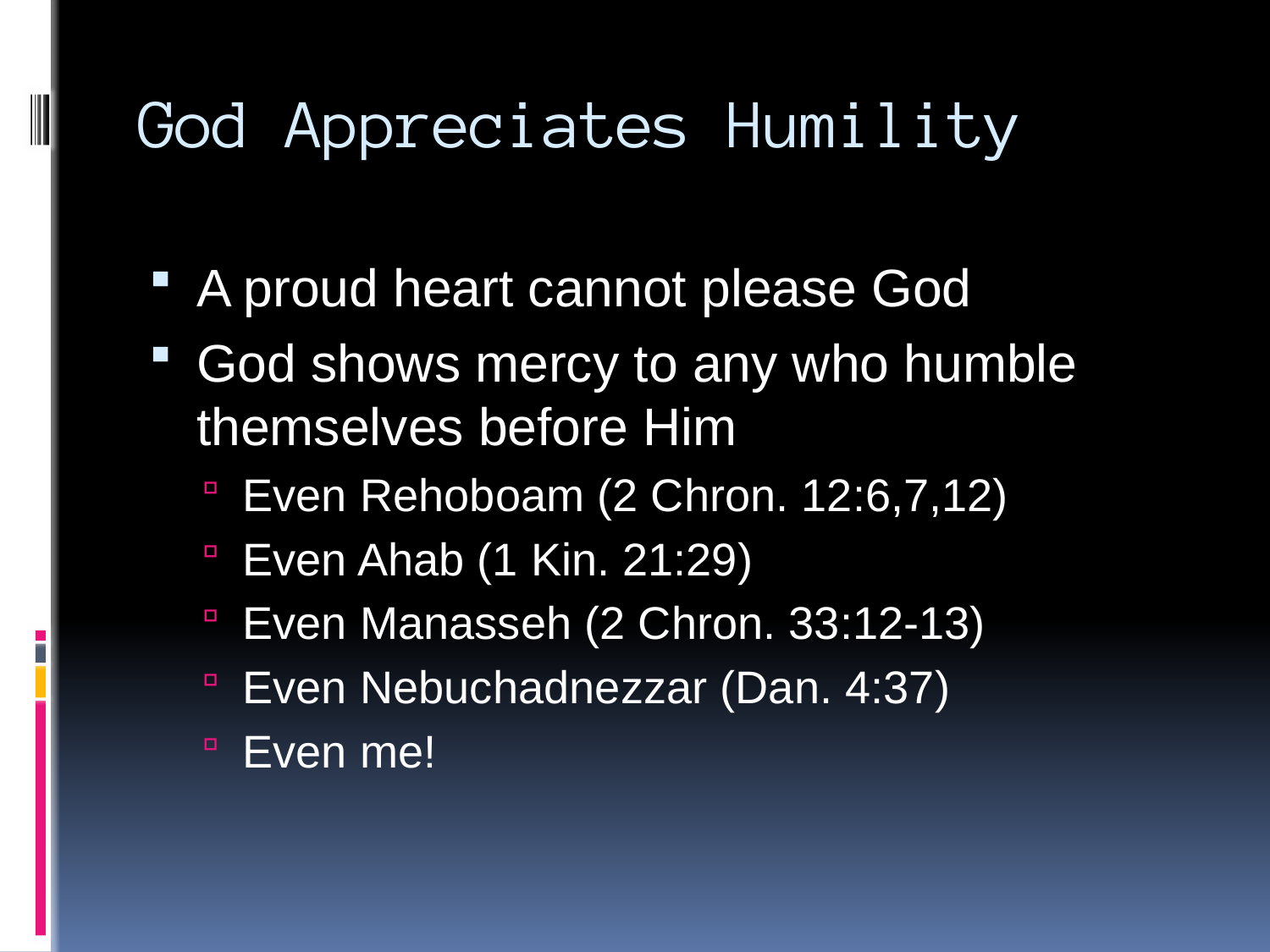

# God Appreciates Humility
A proud heart cannot please God
God shows mercy to any who humble themselves before Him
Even Rehoboam (2 Chron. 12:6,7,12)
Even Ahab (1 Kin. 21:29)
Even Manasseh (2 Chron. 33:12-13)
Even Nebuchadnezzar (Dan. 4:37)
Even me!